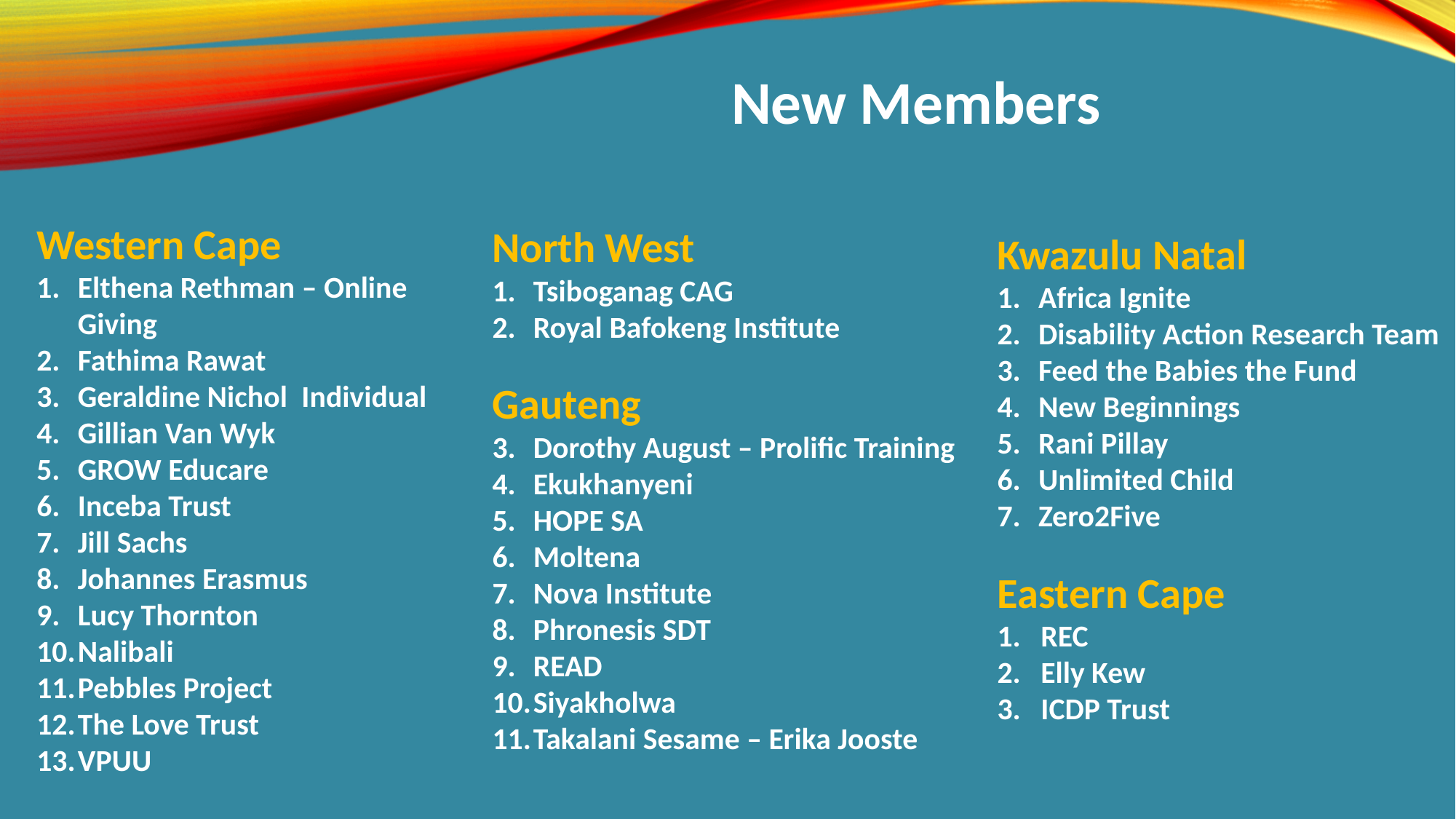

New Members
Western Cape
Elthena Rethman – Online Giving
Fathima Rawat
Geraldine Nichol  Individual
Gillian Van Wyk
GROW Educare
Inceba Trust
Jill Sachs
Johannes Erasmus
Lucy Thornton
Nalibali
Pebbles Project
The Love Trust
VPUU

North West
Tsiboganag CAG
Royal Bafokeng Institute

Gauteng
Dorothy August – Prolific Training
Ekukhanyeni
HOPE SA
Moltena
Nova Institute
Phronesis SDT
READ
Siyakholwa
Takalani Sesame – Erika Jooste
Kwazulu Natal
Africa Ignite
Disability Action Research Team
Feed the Babies the Fund
New Beginnings
Rani Pillay
Unlimited Child
Zero2Five

Eastern Cape
REC
Elly Kew
ICDP Trust